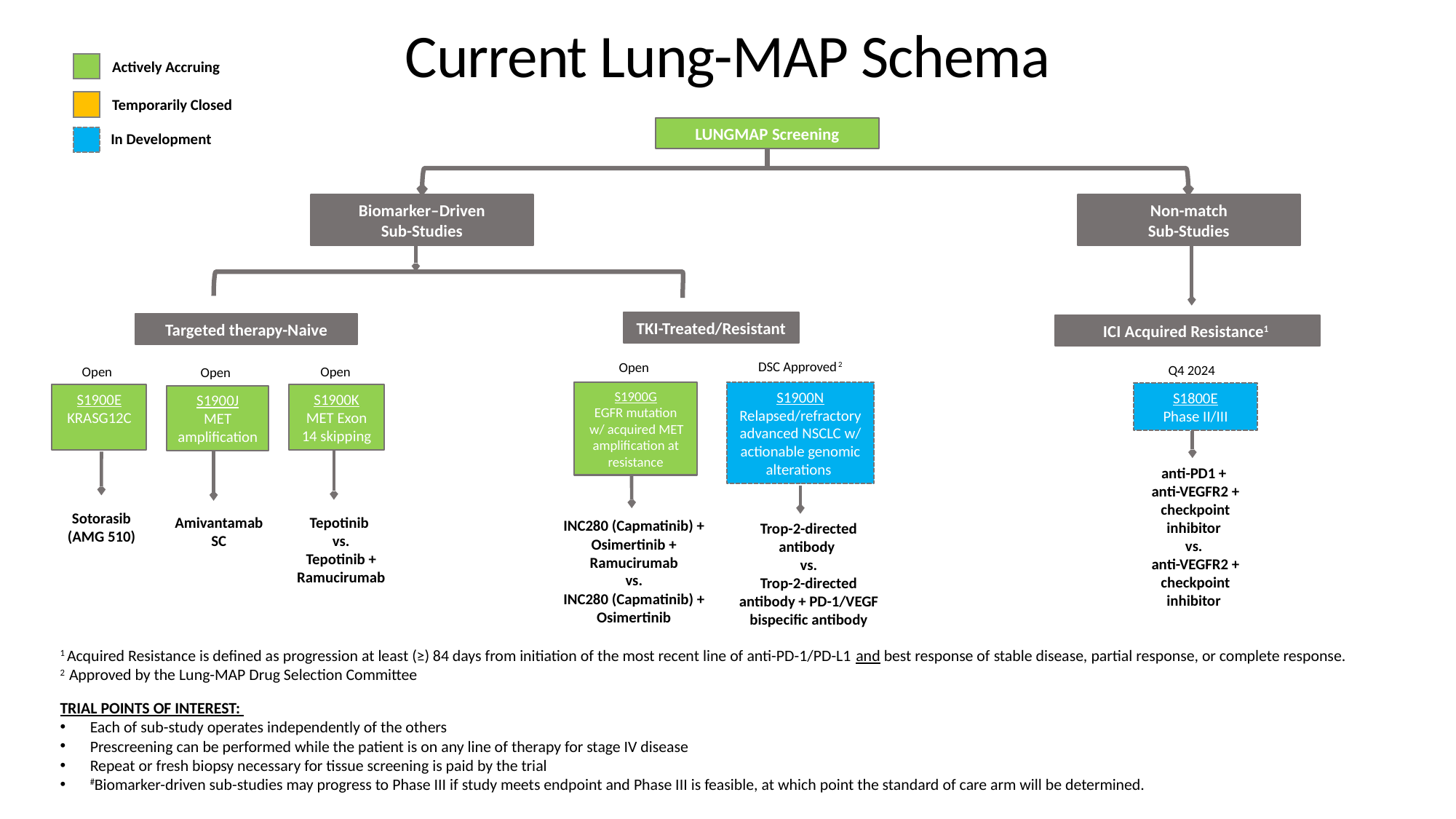

Current Lung-MAP Schema

Actively Accruing

Temporarily Closed

LUNGMAP Screening
In Development

Biomarker–Driven
Sub-Studies
Non-match
Sub-Studies
TKI-Treated/Resistant
Targeted therapy-Naive
ICI Acquired Resistance1
DSC Approved 2
Open
Q4 2024
Open
Open
Open
S1900N
Relapsed/refractory advanced NSCLC w/ actionable genomic alterations
S1900G
EGFR mutation
 w/ acquired MET amplification at resistance
S1800E
Phase II/III
S1900K
MET Exon 14 skipping
S1900E
KRASG12C

S1900J
MET amplification
anti-PD1 +
anti-VEGFR2 + checkpoint inhibitor
vs.
anti-VEGFR2 + checkpoint inhibitor
Sotorasib (AMG 510)
Tepotinib
vs.
Tepotinib + Ramucirumab
Amivantamab SC
INC280 (Capmatinib) + Osimertinib + Ramucirumab
vs.
INC280 (Capmatinib) + Osimertinib
Trop-2-directed antibody
vs.
Trop-2-directed antibody + PD-1/VEGF bispecific antibody
1 Acquired Resistance is defined as progression at least (≥) 84 days from initiation of the most recent line of anti-PD-1/PD-L1 and best response of stable disease, partial response, or complete response.
2  Approved by the Lung-MAP Drug Selection Committee

TRIAL POINTS OF INTEREST:
Each of sub-study operates independently of the others
Prescreening can be performed while the patient is on any line of therapy for stage IV disease
Repeat or fresh biopsy necessary for tissue screening is paid by the trial
#Biomarker-driven sub-studies may progress to Phase III if study meets endpoint and Phase III is feasible, at which point the standard of care arm will be determined.